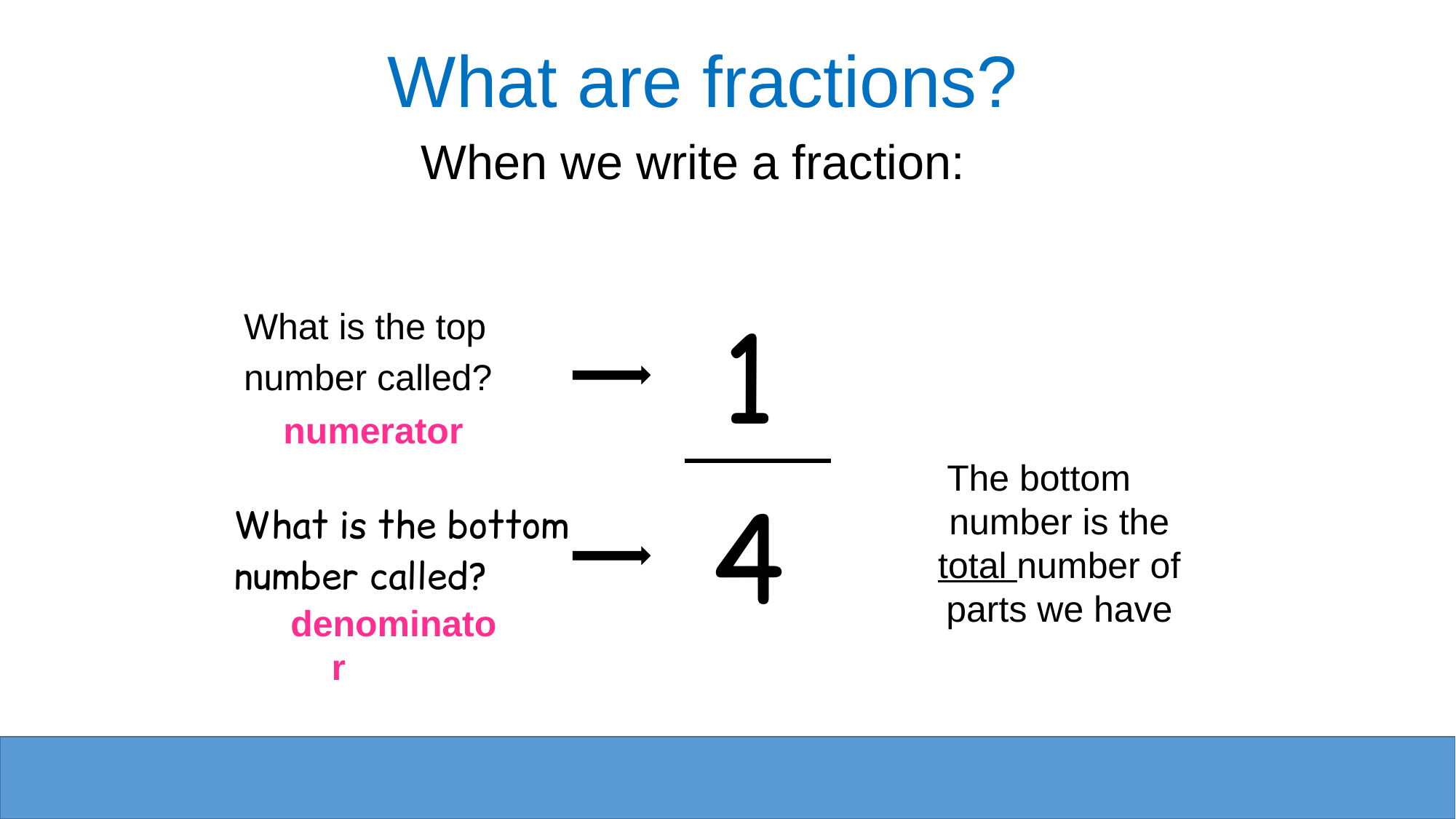

What are fractions?
When we write a fraction:

What is the top
number called?

1

numerator

The bottom number is the total number of parts we have
4

What is the bottom
number called?

denominator